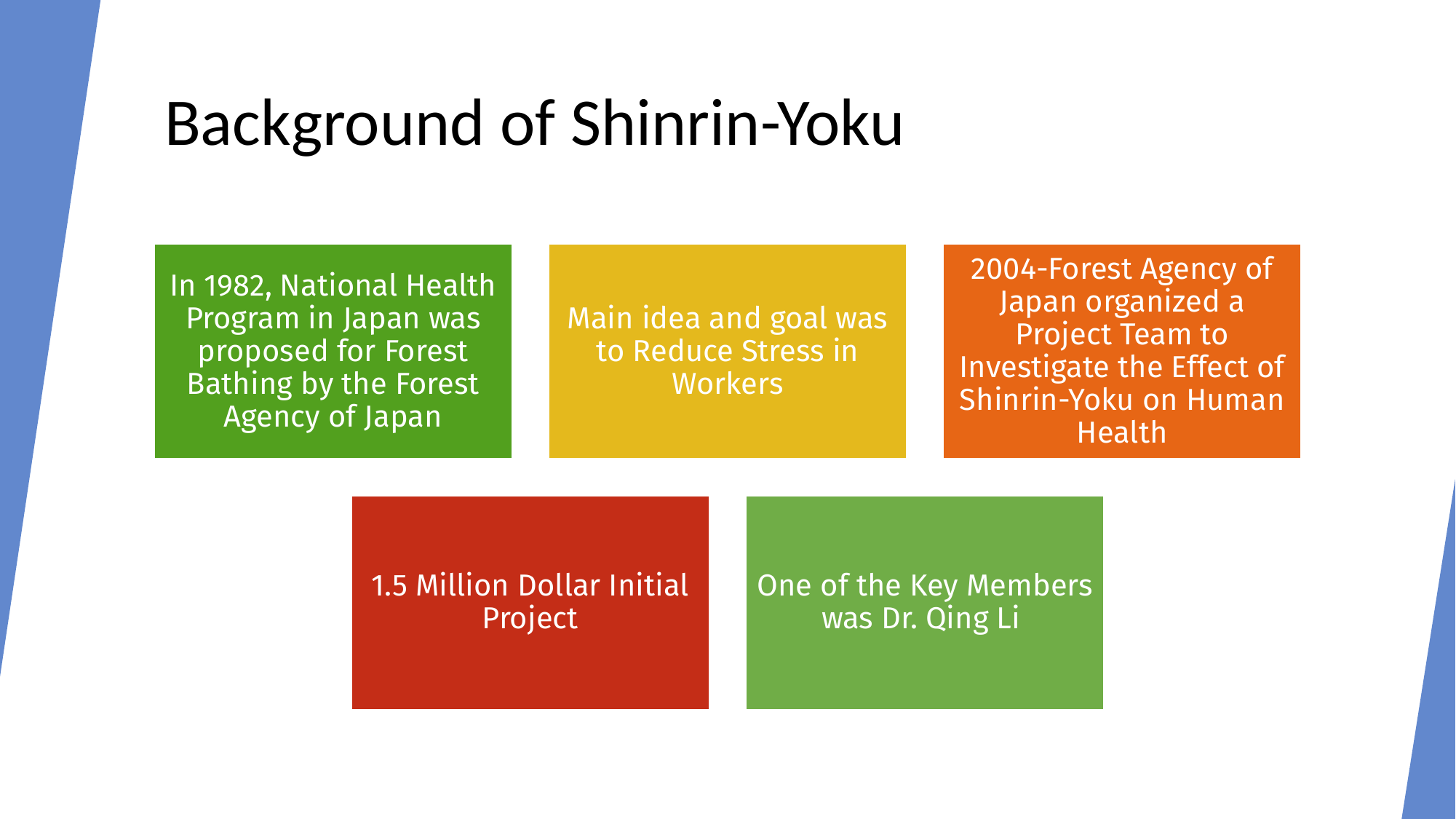

# Background of Shinrin-Yoku

In 1982, National Health Program in Japan was proposed for Forest Bathing by the Forest Agency of Japan

Main idea and goal was to Reduce Stress in Workers

2004-Forest Agency of Japan organized a Project Team to Investigate the Effect of Shinrin-Yoku on Human Health

1.5 Million Dollar Initial Project

One of the Key Members was Dr. Qing Li